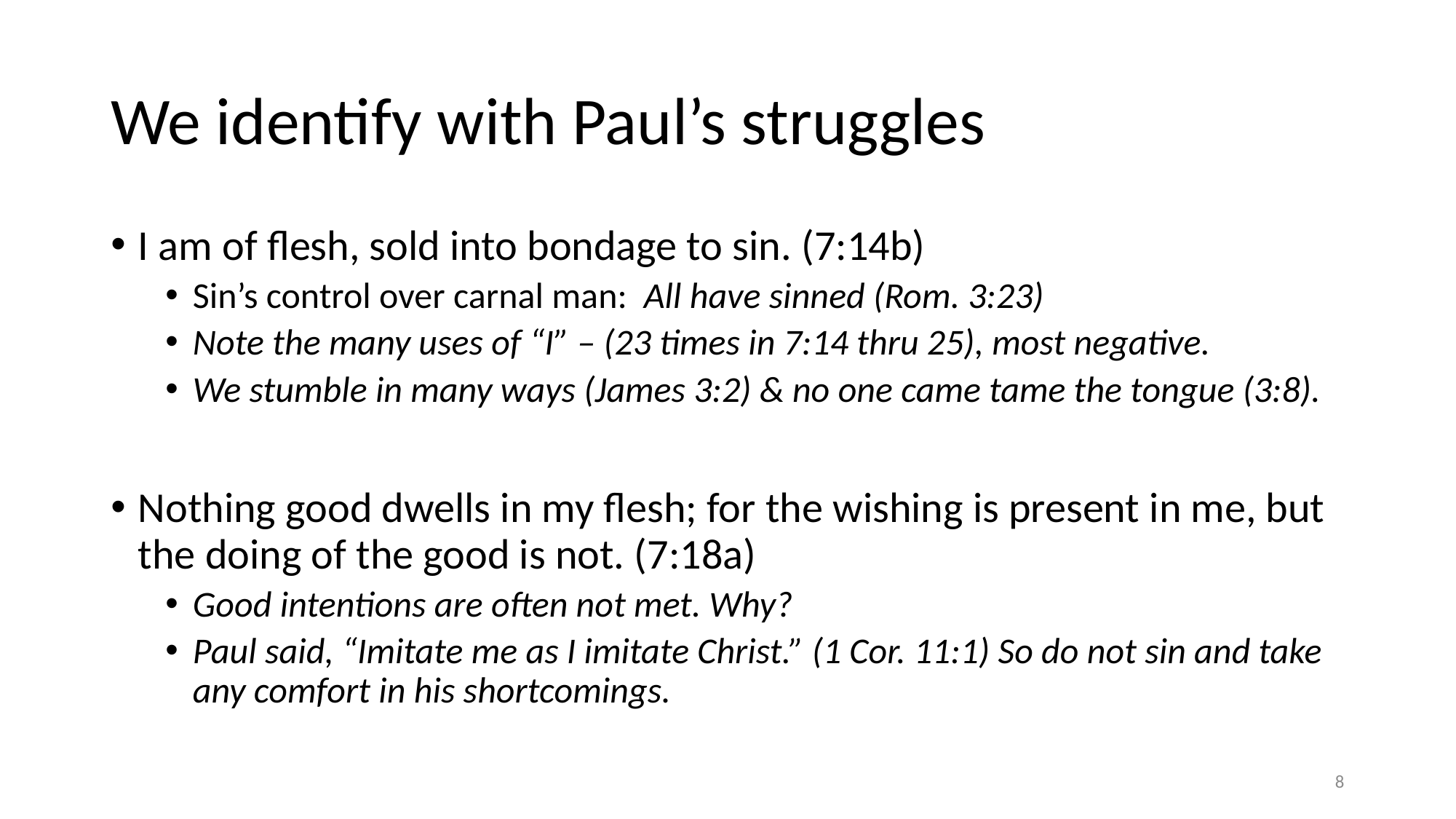

# We identify with Paul’s struggles
I am of flesh, sold into bondage to sin. (7:14b)
Sin’s control over carnal man:  All have sinned (Rom. 3:23)
Note the many uses of “I” – (23 times in 7:14 thru 25), most negative.
We stumble in many ways (James 3:2) & no one came tame the tongue (3:8).

Nothing good dwells in my flesh; for the wishing is present in me, but the doing of the good is not. (7:18a)
Good intentions are often not met. Why?
Paul said, “Imitate me as I imitate Christ.” (1 Cor. 11:1) So do not sin and take any comfort in his shortcomings.

8